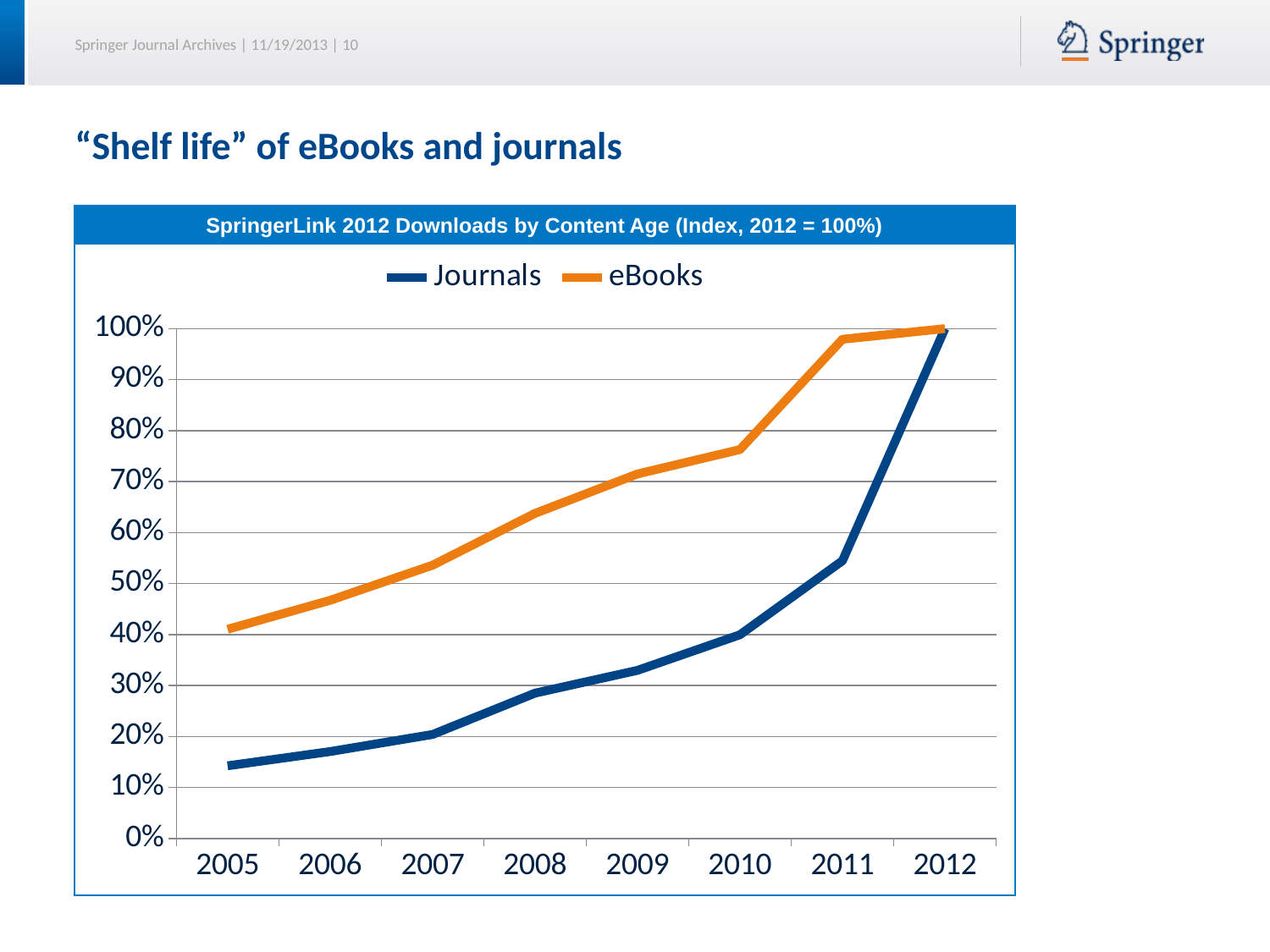

# “Shelf life” of eBooks and journals
SpringerLink 2012 Downloads by Content Age (Index, 2012 = 100%)

### Chart

| Category | Journals | eBooks |
|---|---|---|
| 2005 | 0.1424581005586592 | 0.4102626876234353 |
| 2006 | 0.17039106145251398 | 0.4669995234019787 |
| 2007 | 0.20391061452513987 | 0.5359519981985791 |
| 2008 | 0.28491620111731886 | 0.6375936794467746 |
| 2009 | 0.3296089385474865 | 0.7149337714987611 |
| 2010 | 0.39944134078212296 | 0.7627784564149859 |
| 2011 | 0.5446927374301683 | 0.9791219591480163 |
| 2012 | 1.0 | 1.0 |